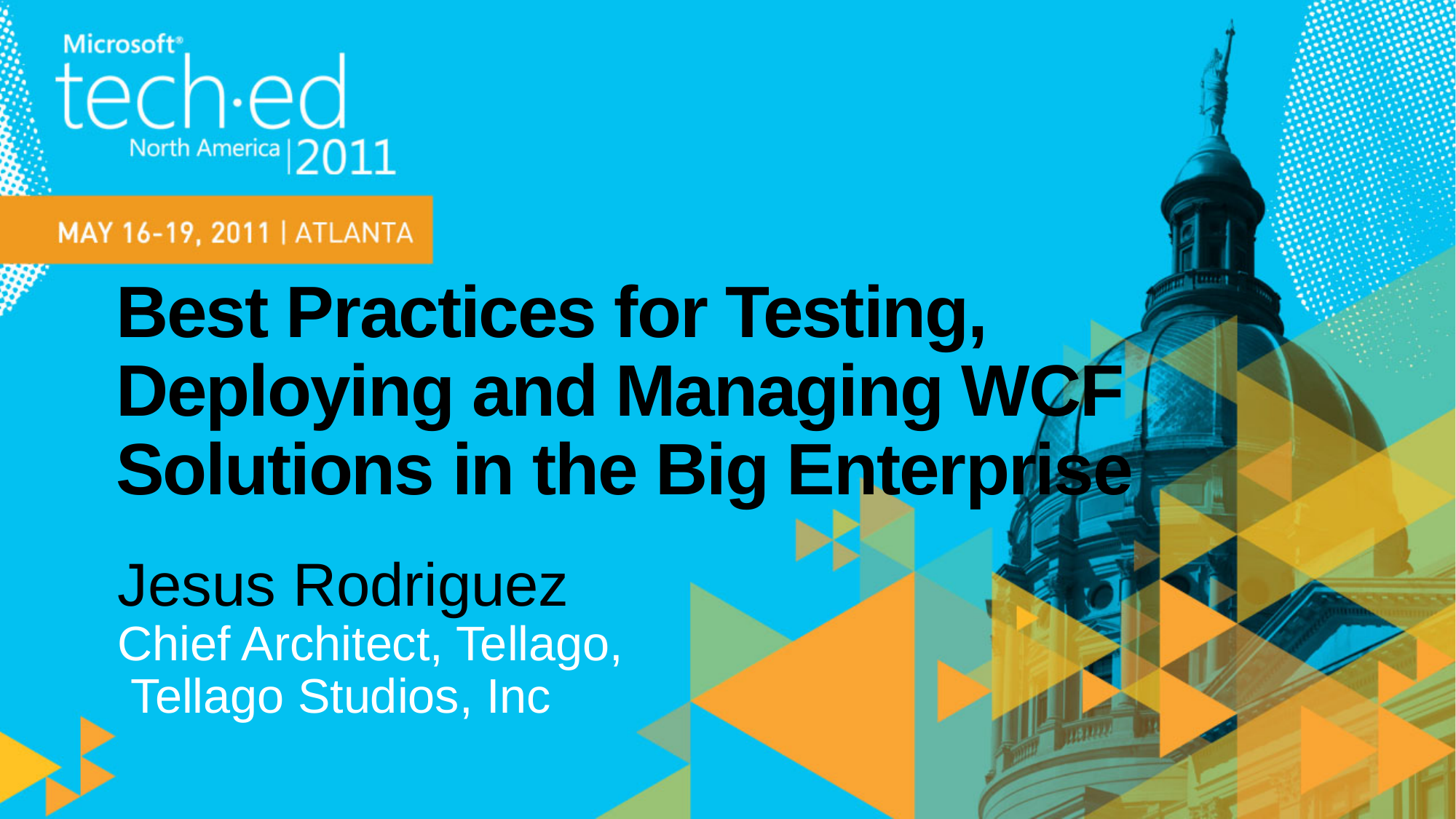

# Best Practices for Testing, Deploying and Managing WCF Solutions in the Big Enterprise
Jesus Rodriguez
Chief Architect, Tellago,
 Tellago Studios, Inc